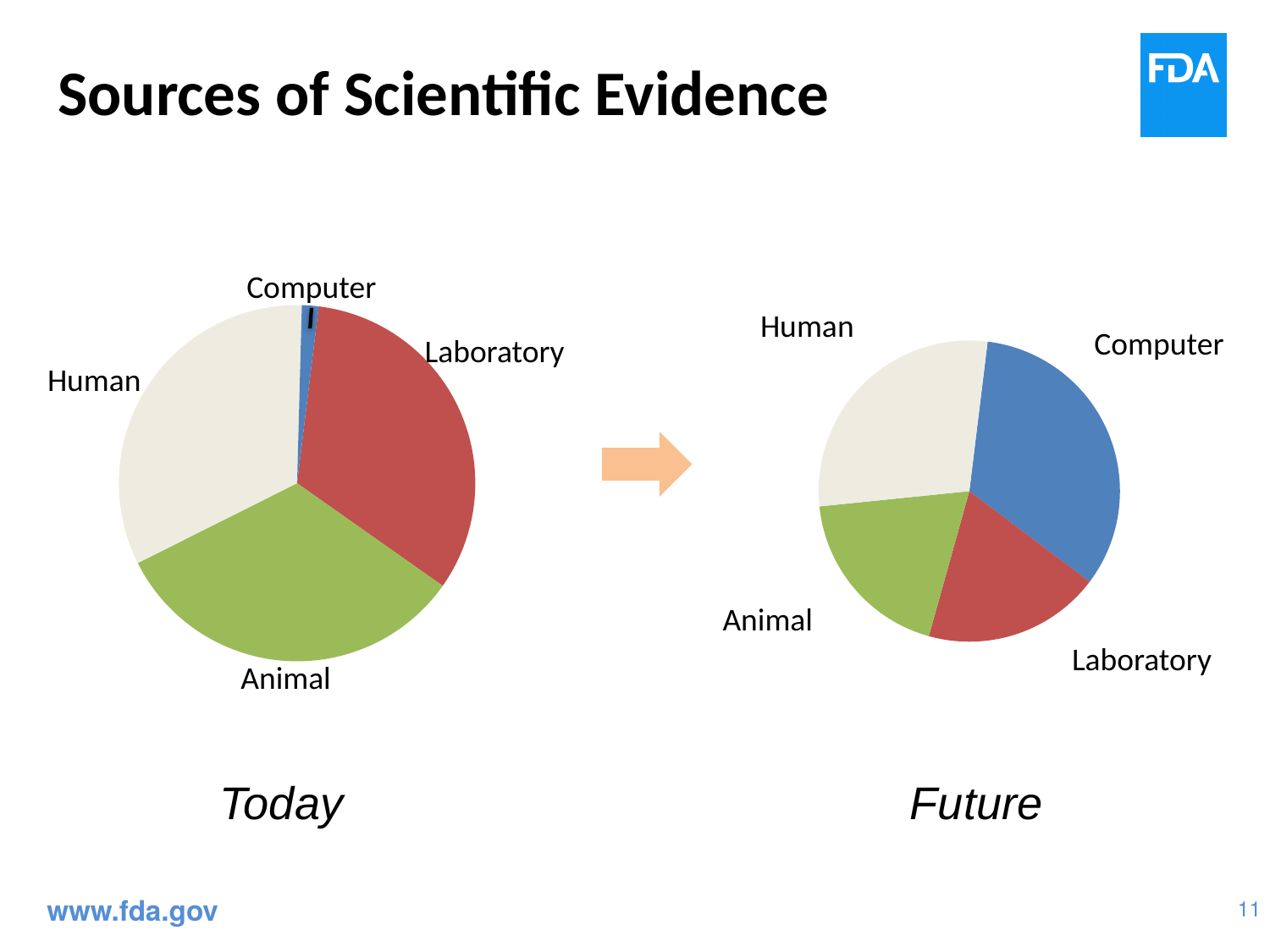

# Sources of Scientific Evidence
Computer

### Chart

| Category | Regulatory Evidence |
|---|---|
| Bench | 32.5 |
| Animal | 32.5 |
| Human | 32.5 |
| Computer | 1.5 |
Laboratory
Human
Animal

### Chart

| Category | Regulatory Evidence |
|---|---|
|  | None |
| Computer | 35.0 |
| Bench | 20.0 |
| Animal | 20.0 |
| Human | 30.0 |
Human
Computer
Animal
Laboratory

Today
Future